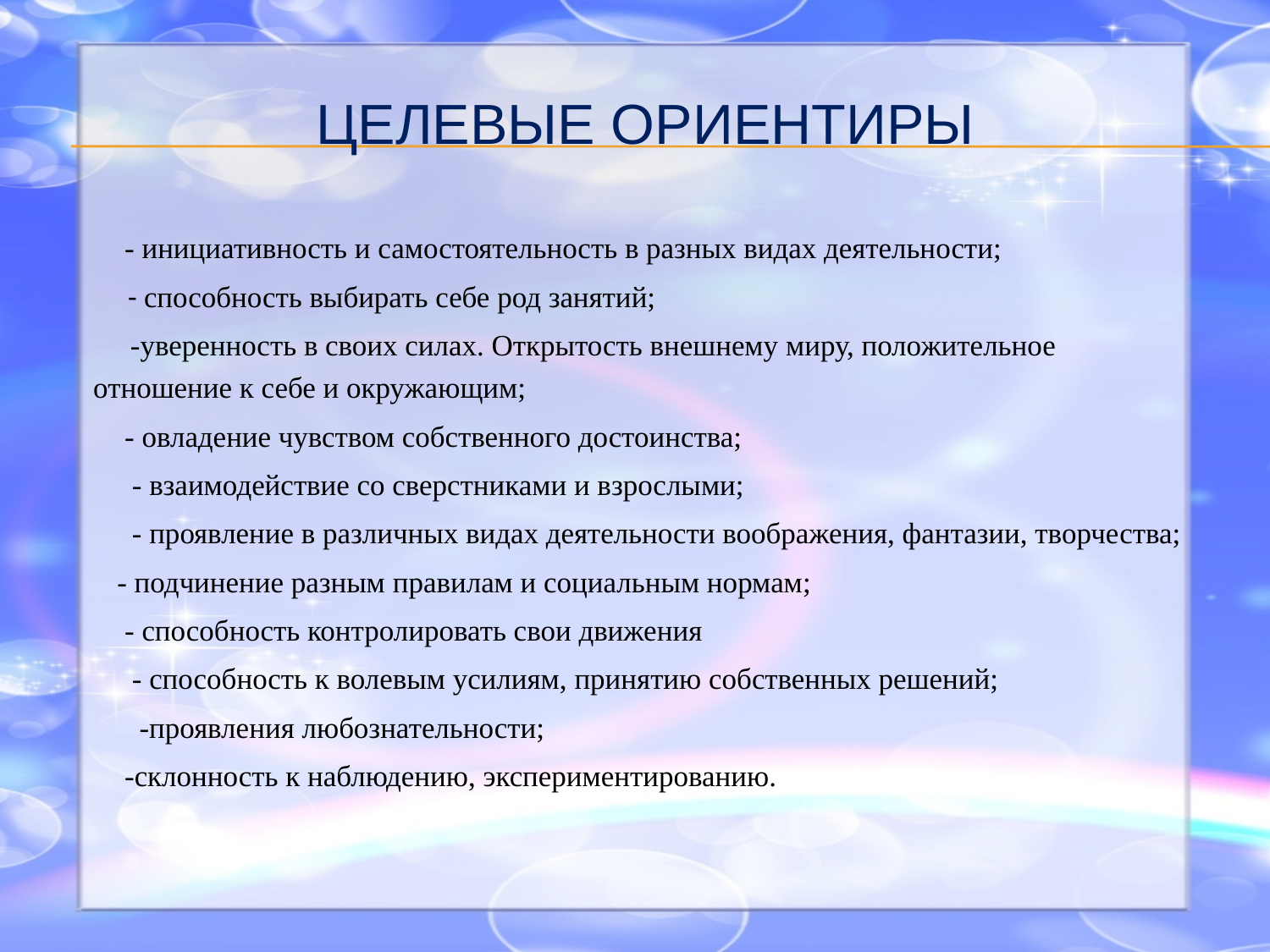

# Целевые ориентиры
     - инициативность и самостоятельность в разных видах деятельности;
      - способность выбирать себе род занятий;
     -уверенность в своих силах. Открытость внешнему миру, положительное        отношение к себе и окружающим;
     - овладение чувством собственного достоинства;
      - взаимодействие со сверстниками и взрослыми;
      - проявление в различных видах деятельности воображения, фантазии, творчества;
    - подчинение разным правилам и социальным нормам;
     - способность контролировать свои движения
      - способность к волевым усилиям, принятию собственных решений;
       -проявления любознательности;
     -склонность к наблюдению, экспериментированию.